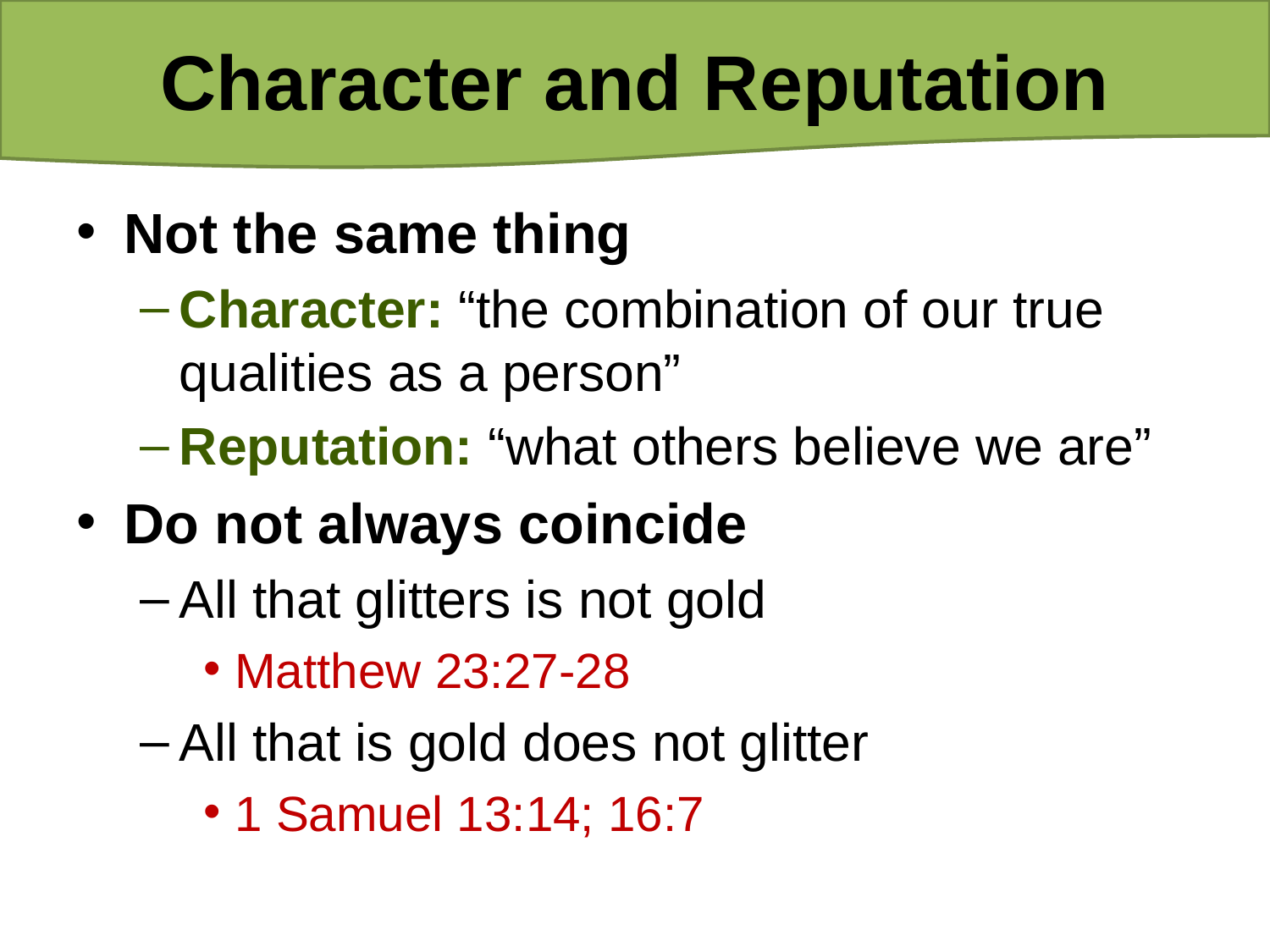

# Character and Reputation
Not the same thing
Character: “the combination of our true qualities as a person”
Reputation: “what others believe we are”
Do not always coincide
All that glitters is not gold
Matthew 23:27-28
All that is gold does not glitter
1 Samuel 13:14; 16:7